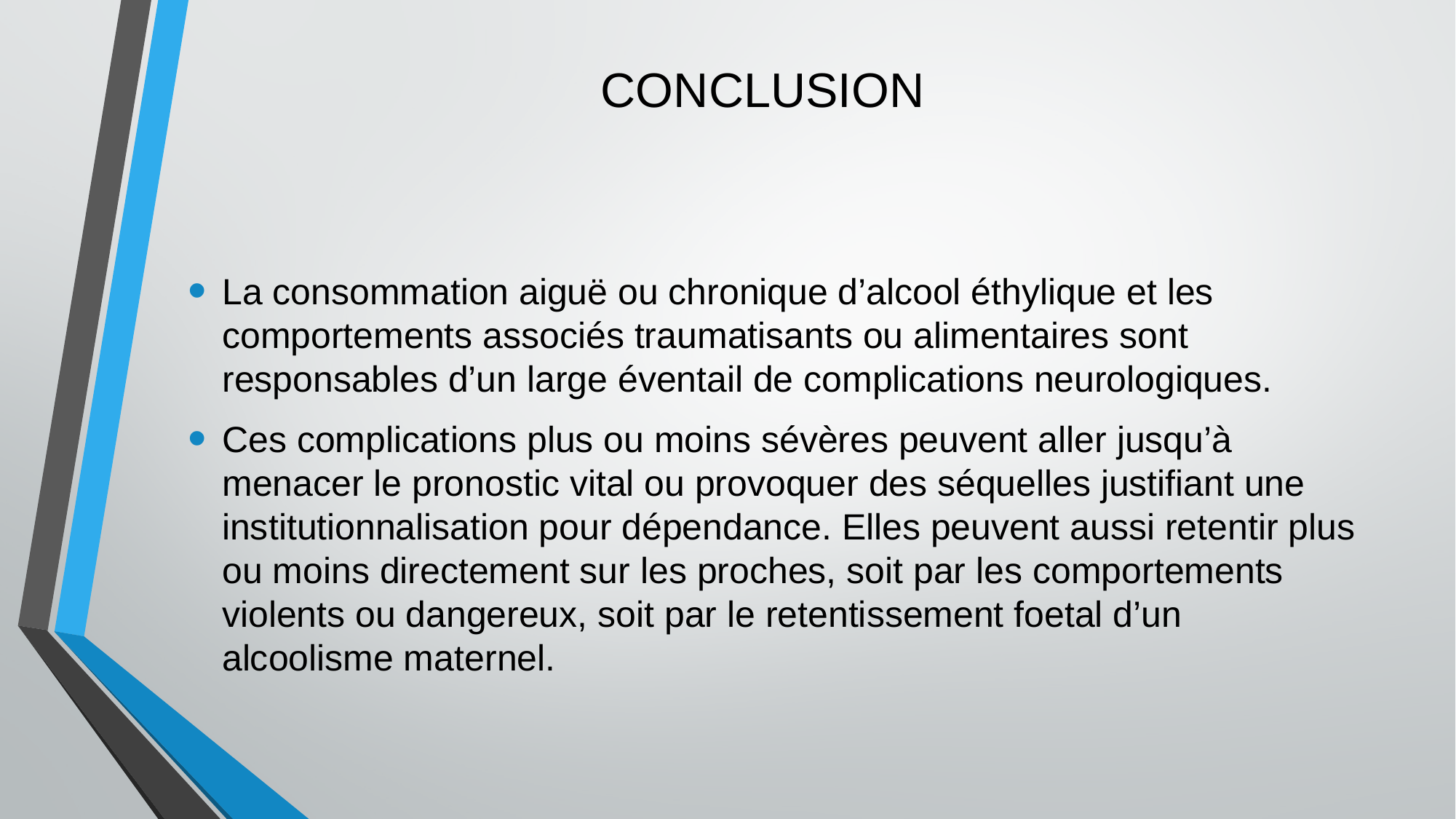

# CONCLUSION

La consommation aiguë ou chronique d’alcool éthylique et les comportements associés traumatisants ou alimentaires sont responsables d’un large éventail de complications neurologiques.
Ces complications plus ou moins sévères peuvent aller jusqu’à menacer le pronostic vital ou provoquer des séquelles justifiant une institutionnalisation pour dépendance. Elles peuvent aussi retentir plus ou moins directement sur les proches, soit par les comportements violents ou dangereux, soit par le retentissement foetal d’un alcoolisme maternel.